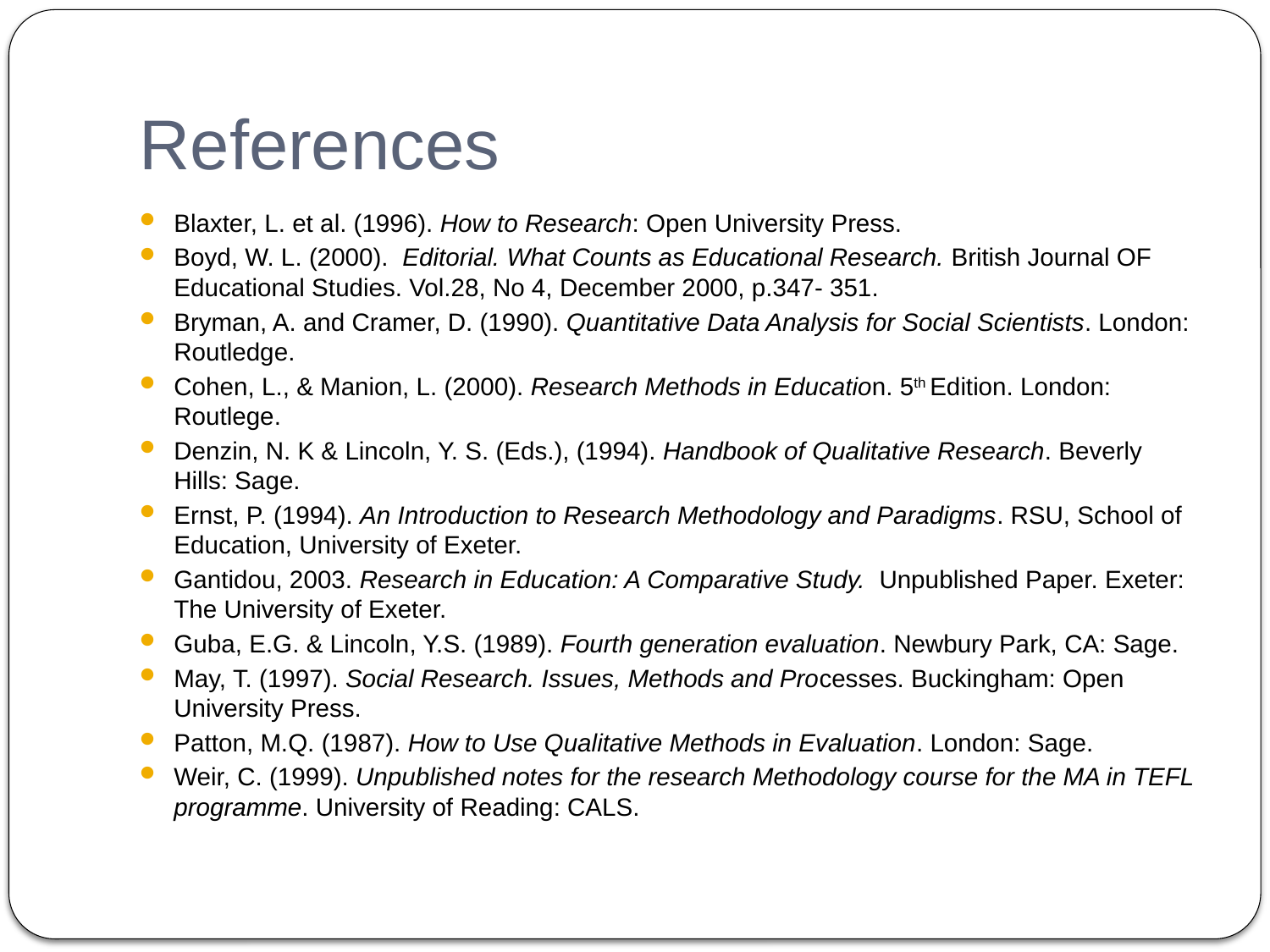

# References
Blaxter, L. et al. (1996). How to Research: Open University Press.
Boyd, W. L. (2000).  Editorial. What Counts as Educational Research. British Journal OF Educational Studies. Vol.28, No 4, December 2000, p.347- 351.
Bryman, A. and Cramer, D. (1990). Quantitative Data Analysis for Social Scientists. London: Routledge.
Cohen, L., & Manion, L. (2000). Research Methods in Education. 5th Edition. London: Routlege.
Denzin, N. K & Lincoln, Y. S. (Eds.), (1994). Handbook of Qualitative Research. Beverly Hills: Sage.
Ernst, P. (1994). An Introduction to Research Methodology and Paradigms. RSU, School of Education, University of Exeter.
Gantidou, 2003. Research in Education: A Comparative Study.  Unpublished Paper. Exeter: The University of Exeter.
Guba, E.G. & Lincoln, Y.S. (1989). Fourth generation evaluation. Newbury Park, CA: Sage.
May, T. (1997). Social Research. Issues, Methods and Processes. Buckingham: Open University Press.
Patton, M.Q. (1987). How to Use Qualitative Methods in Evaluation. London: Sage.
Weir, C. (1999). Unpublished notes for the research Methodology course for the MA in TEFL programme. University of Reading: CALS.